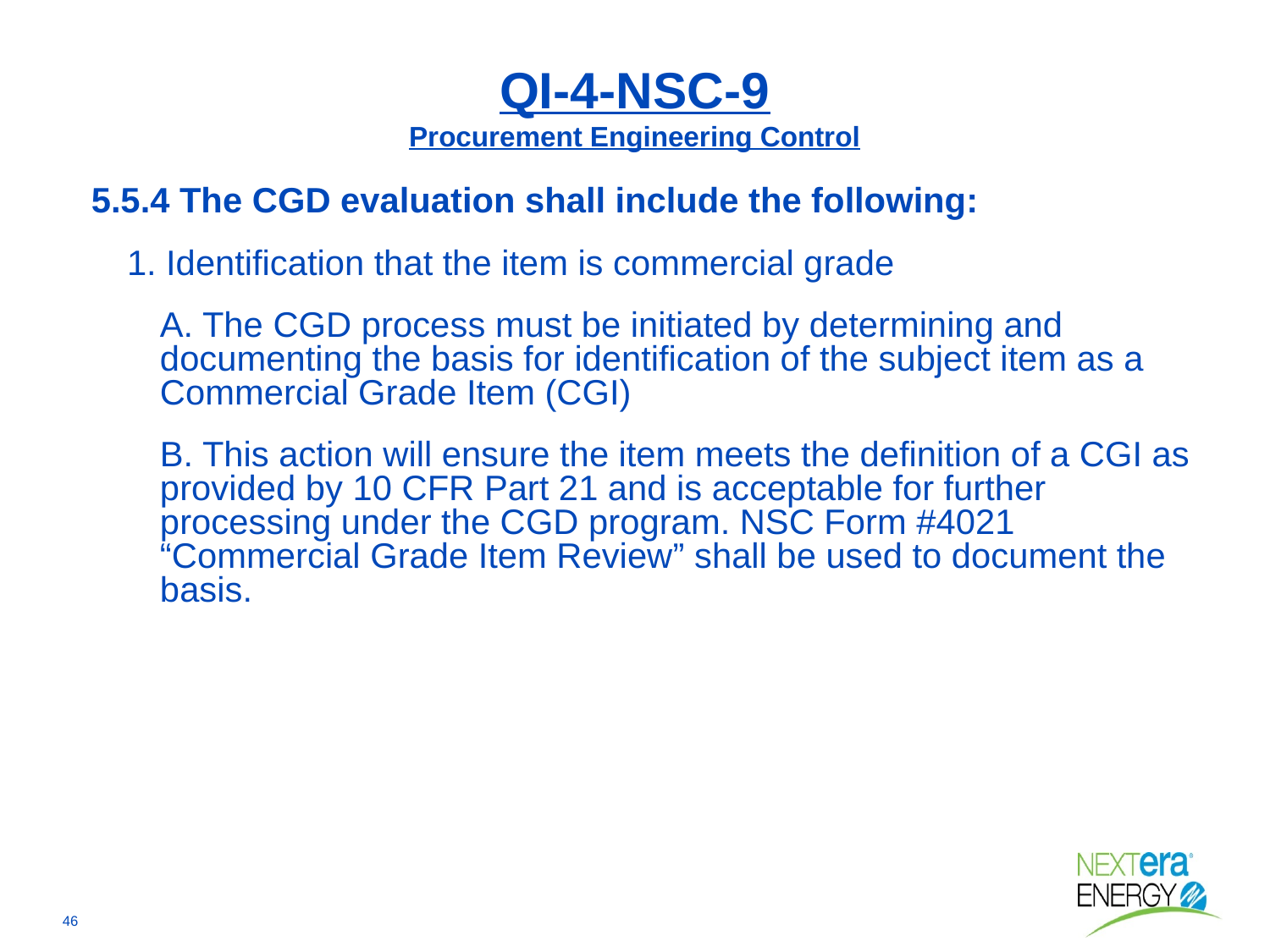

# QI-4-NSC-9 Procurement Engineering Control
5.5.4 The CGD evaluation shall include the following:
1. Identification that the item is commercial grade
A. The CGD process must be initiated by determining and documenting the basis for identification of the subject item as a Commercial Grade Item (CGI)
B. This action will ensure the item meets the definition of a CGI as provided by 10 CFR Part 21 and is acceptable for further processing under the CGD program. NSC Form #4021 “Commercial Grade Item Review” shall be used to document the basis.